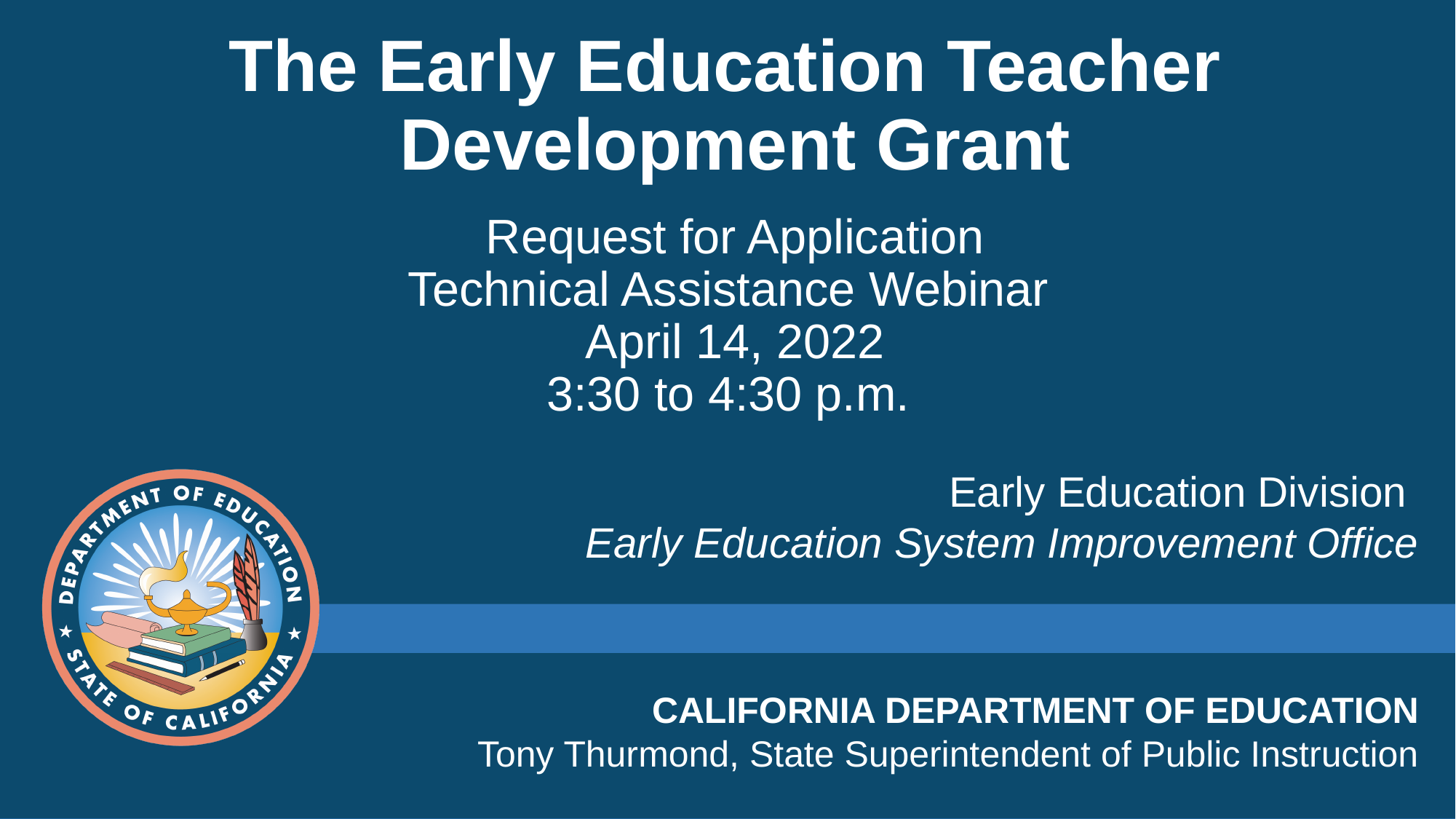

# The Early Education Teacher Development Grant
Request for Application
Technical Assistance Webinar
April 14, 2022
3:30 to 4:30 p.m.
Early Education Division 
Early Education System Improvement Office